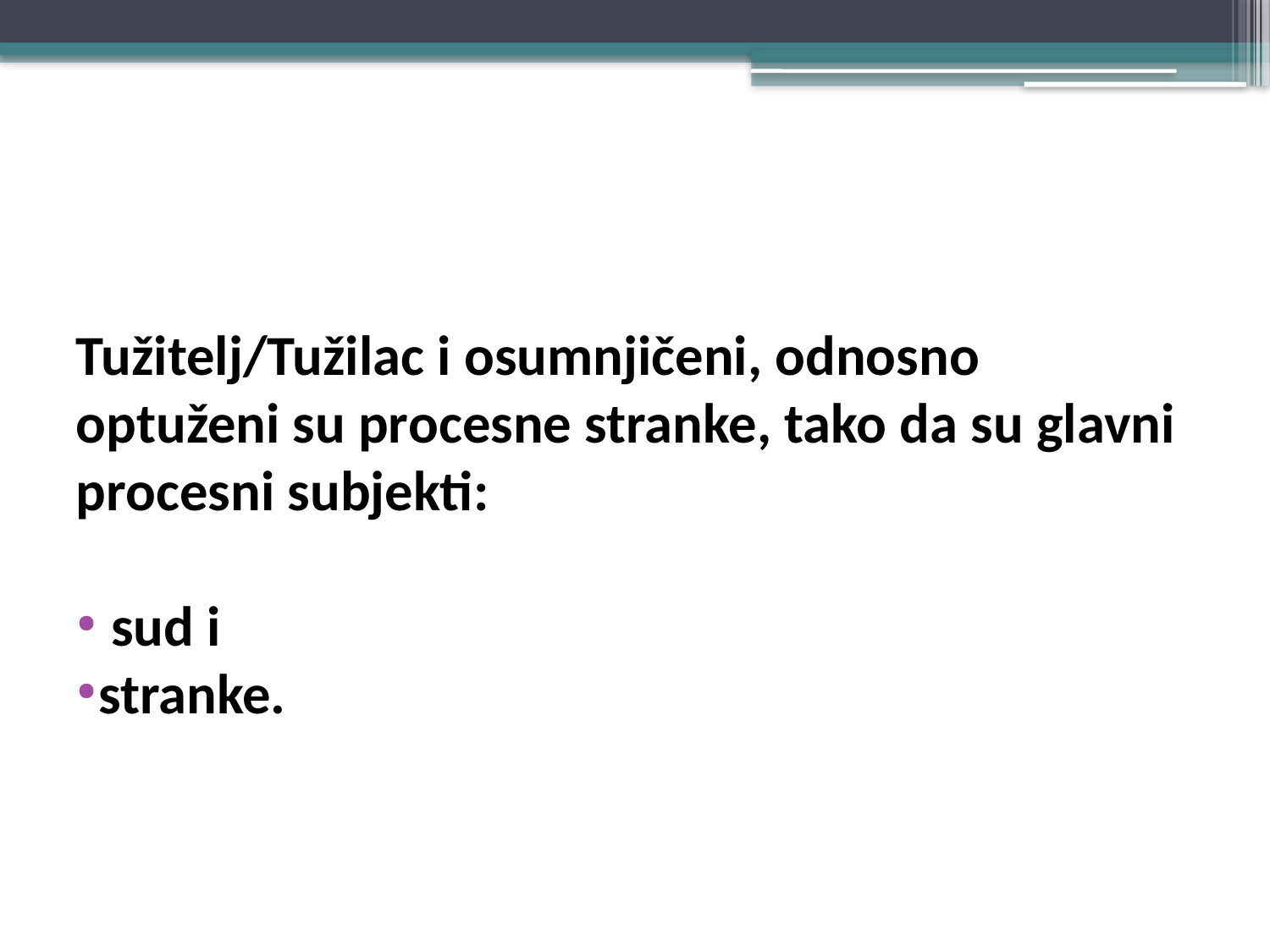

#
Tužitelj/Tužilac i osumnjičeni, odnosno optuženi su procesne stranke, tako da su glavni procesni subjekti:

 sud i
stranke.